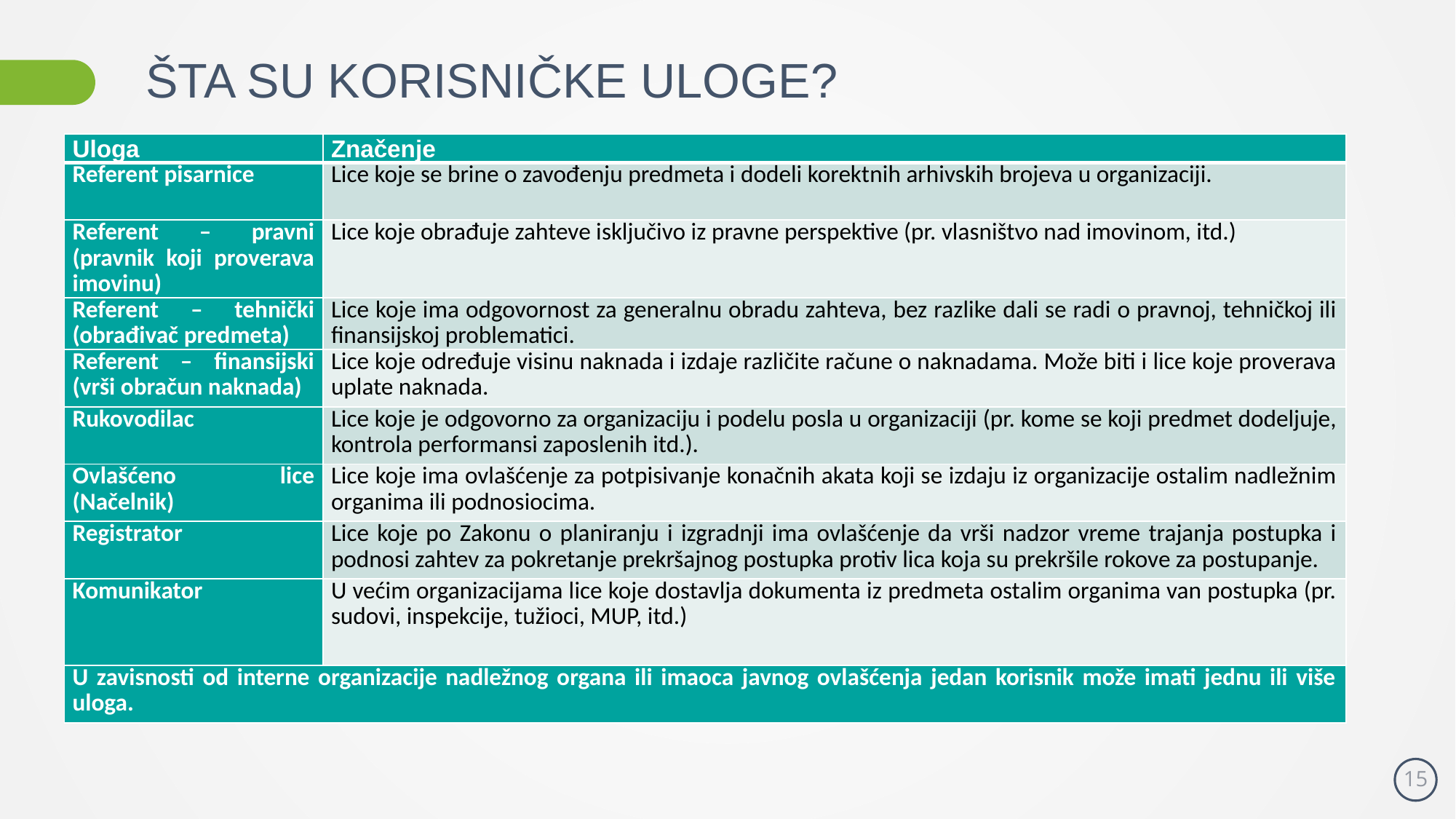

# ŠTA SU KORISNIČKE ULOGE?
| Uloga | Značenje |
| --- | --- |
| Referent pisarnice | Lice koje se brine o zavođenju predmeta i dodeli korektnih arhivskih brojeva u organizaciji. |
| Referent – pravni (pravnik koji proverava imovinu) | Lice koje obrađuje zahteve isključivo iz pravne perspektive (pr. vlasništvo nad imovinom, itd.) |
| Referent – tehnički (obrađivač predmeta) | Lice koje ima odgovornost za generalnu obradu zahteva, bez razlike dali se radi o pravnoj, tehničkoj ili finansijskoj problematici. |
| Referent – finansijski (vrši obračun naknada) | Lice koje određuje visinu naknada i izdaje različite račune o naknadama. Može biti i lice koje proverava uplate naknada. |
| Rukovodilac | Lice koje je odgovorno za organizaciju i podelu posla u organizaciji (pr. kome se koji predmet dodeljuje, kontrola performansi zaposlenih itd.). |
| Ovlašćeno lice (Načelnik) | Lice koje ima ovlašćenje za potpisivanje konačnih akata koji se izdaju iz organizacije ostalim nadležnim organima ili podnosiocima. |
| Registrator | Lice koje po Zakonu o planiranju i izgradnji ima ovlašćenje da vrši nadzor vreme trajanja postupka i podnosi zahtev za pokretanje prekršajnog postupka protiv lica koja su prekršile rokove za postupanje. |
| Komunikator | U većim organizacijama lice koje dostavlja dokumenta iz predmeta ostalim organima van postupka (pr. sudovi, inspekcije, tužioci, MUP, itd.) |
| U zavisnosti od interne organizacije nadležnog organa ili imaoca javnog ovlašćenja jedan korisnik može imati jednu ili više uloga. |  |
15